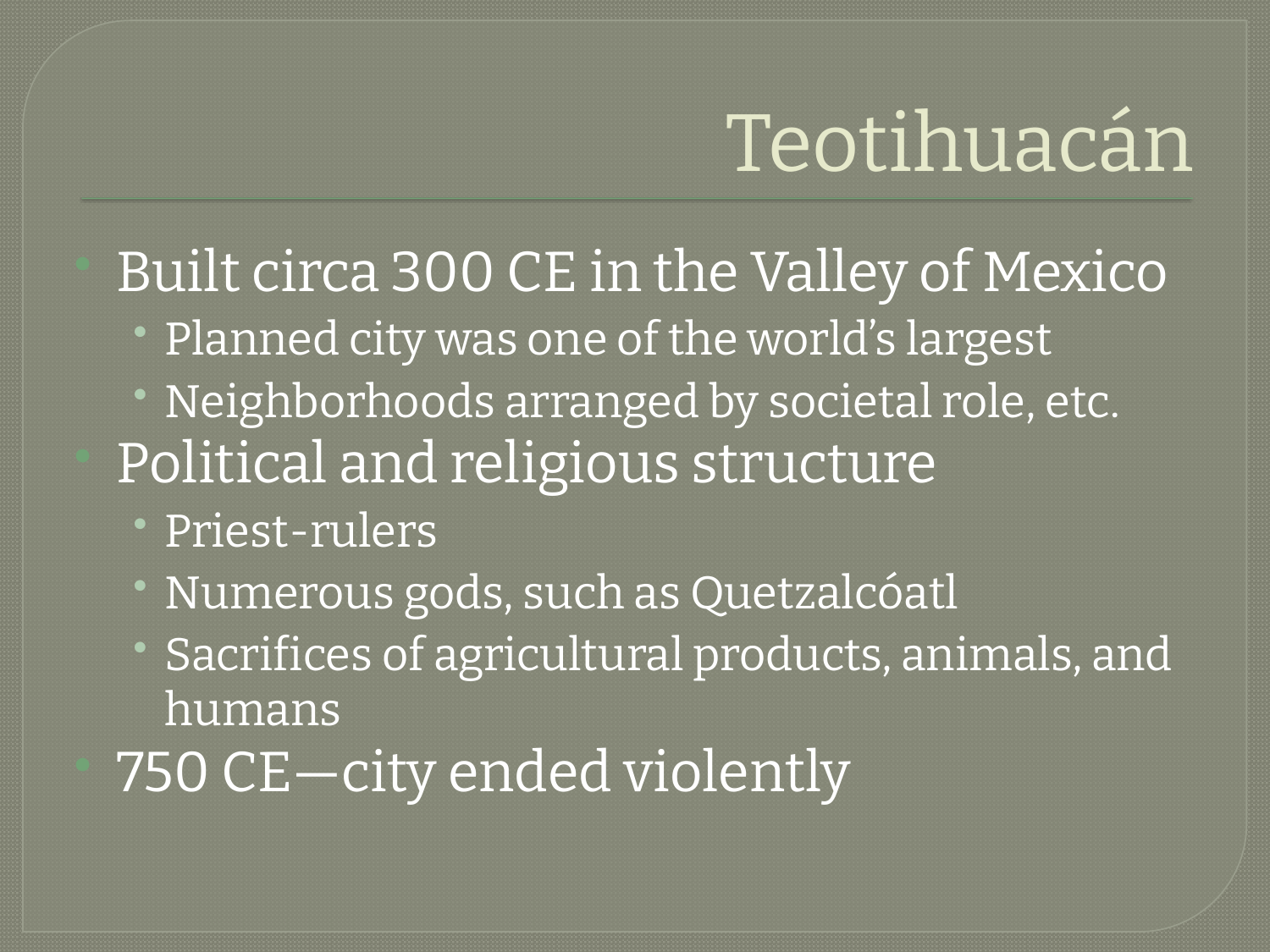

# Teotihuacán
Built circa 300 CE in the Valley of Mexico
Planned city was one of the world’s largest
Neighborhoods arranged by societal role, etc.
Political and religious structure
Priest-rulers
Numerous gods, such as Quetzalcóatl
Sacrifices of agricultural products, animals, and humans
750 CE—city ended violently